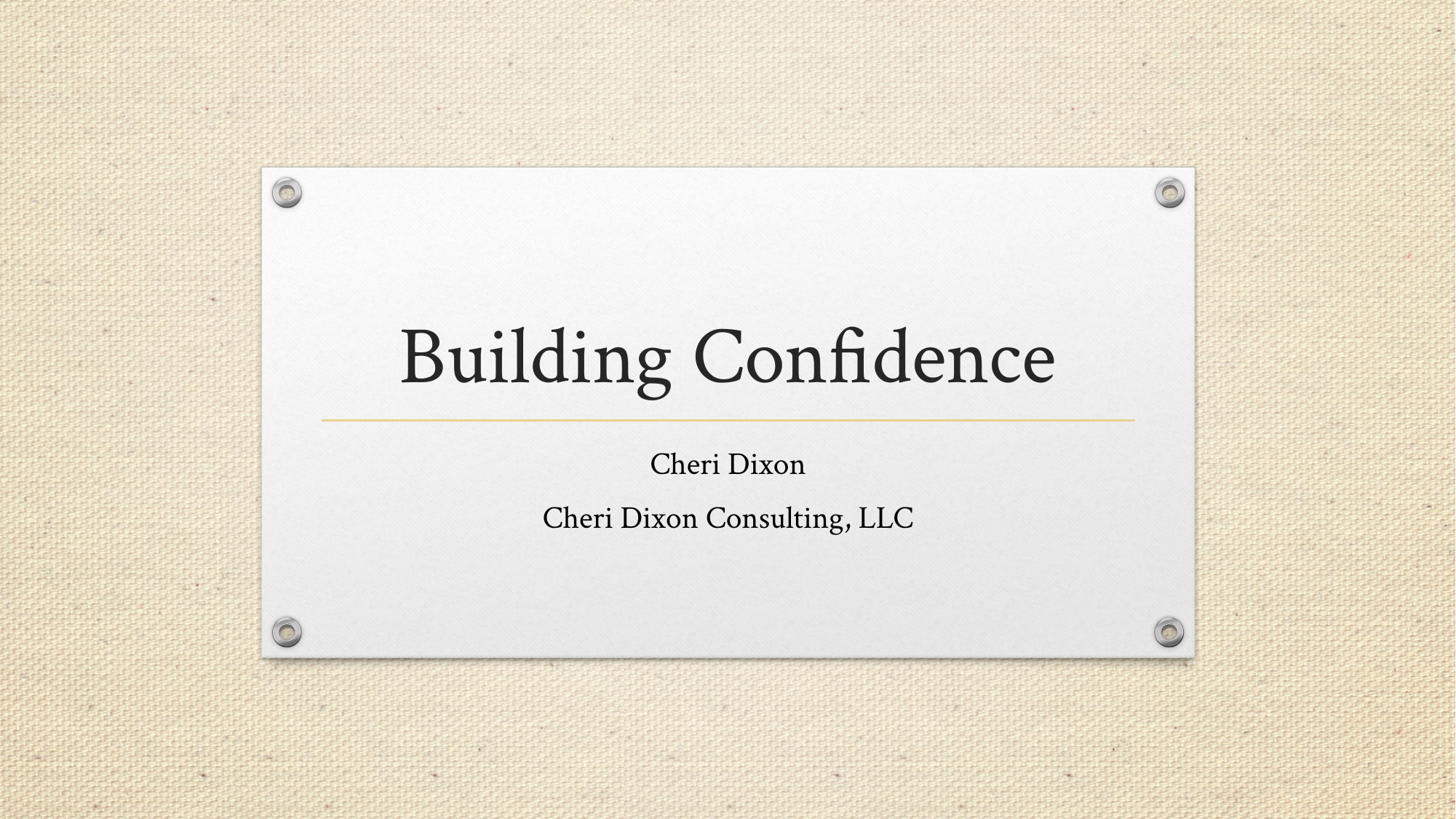

# Building Confidence
Cheri Dixon
Cheri Dixon Consulting, LLC